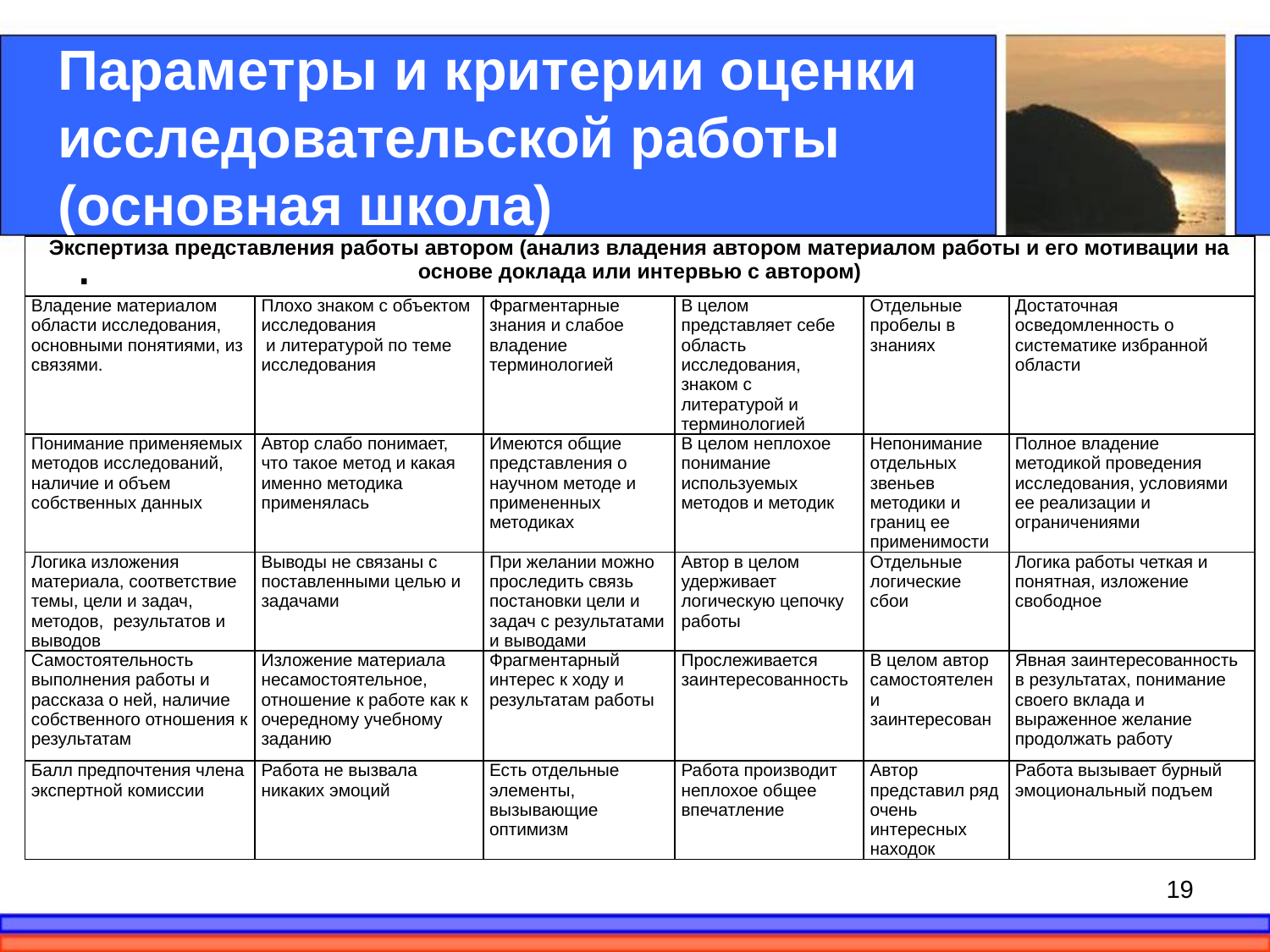

# Параметры и критерии оценки исследовательской работы (основная школа)
.
| Экспертиза представления работы автором (анализ владения автором материалом работы и его мотивации на основе доклада или интервью с автором) |  |  |  |  |  |
| --- | --- | --- | --- | --- | --- |
| Владение материалом области исследования, основными понятиями, из связями. | Плохо знаком с объектом исследования и литературой по теме исследования | Фрагментарные знания и слабое владение терминологией | В целом представляет себе область исследования, знаком с литературой и терминологией | Отдельные пробелы в знаниях | Достаточная осведомленность о систематике избранной области |
| Понимание применяемых методов исследований, наличие и объем собственных данных | Автор слабо понимает, что такое метод и какая именно методика применялась | Имеются общие представления о научном методе и примененных методиках | В целом неплохое понимание используемых методов и методик | Непонимание отдельных звеньев методики и границ ее применимости | Полное владение методикой проведения исследования, условиями ее реализации и ограничениями |
| Логика изложения материала, соответствие темы, цели и задач, методов, результатов и выводов | Выводы не связаны с поставленными целью и задачами | При желании можно проследить связь постановки цели и задач с результатами и выводами | Автор в целом удерживает логическую цепочку работы | Отдельные логические сбои | Логика работы четкая и понятная, изложение свободное |
| Самостоятельность выполнения работы и рассказа о ней, наличие собственного отношения к результатам | Изложение материала несамостоятельное, отношение к работе как к очередному учебному заданию | Фрагментарный интерес к ходу и результатам работы | Прослеживается заинтересованность | В целом автор самостоятелен и заинтересован | Явная заинтересованность в результатах, понимание своего вклада и выраженное желание продолжать работу |
| Балл предпочтения члена экспертной комиссии | Работа не вызвала никаких эмоций | Есть отдельные элементы, вызывающие оптимизм | Работа производит неплохое общее впечатление | Автор представил ряд очень интересных находок | Работа вызывает бурный эмоциональный подъем |
19